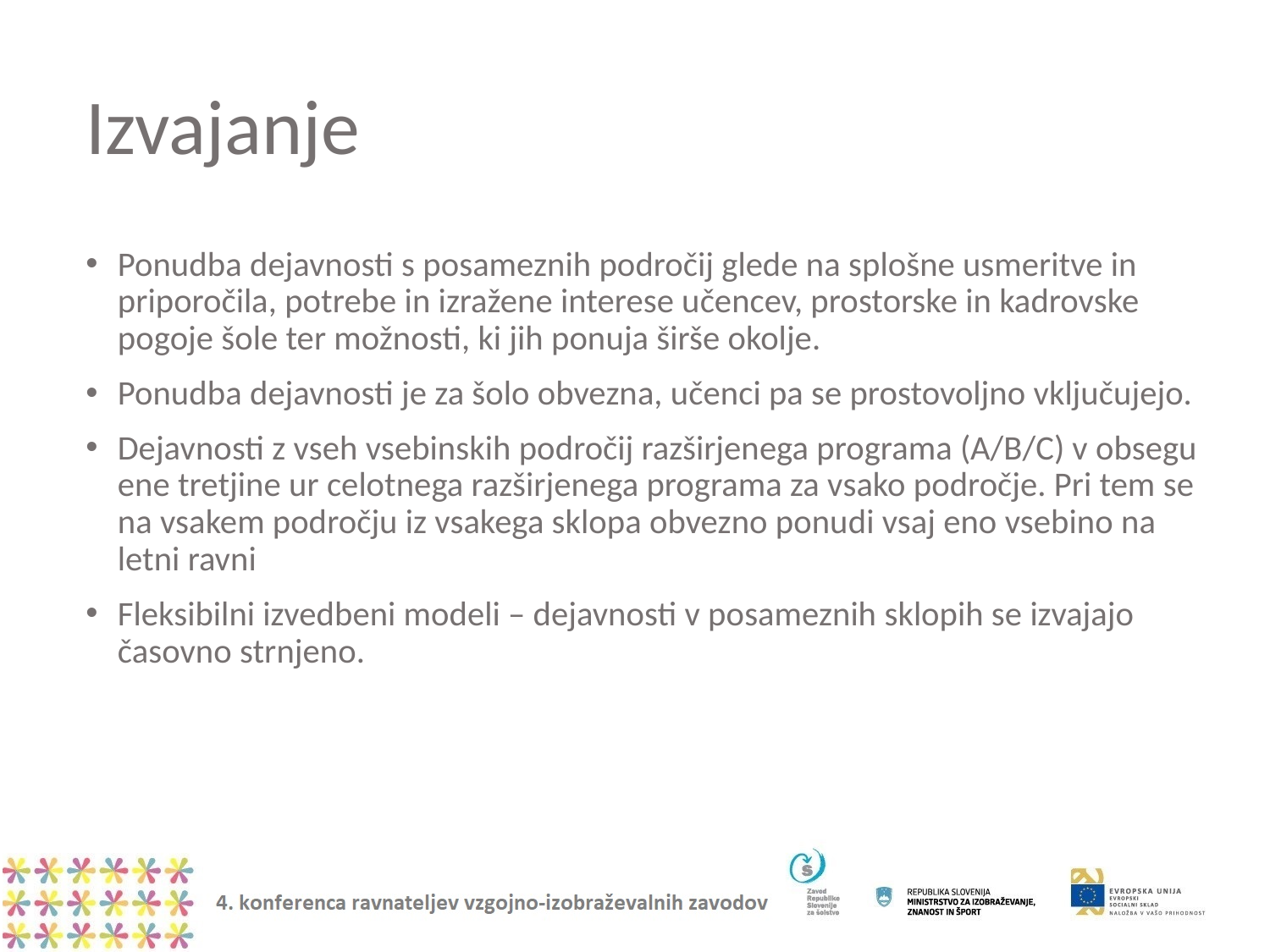

# Izvajanje
Ponudba dejavnosti s posameznih področij glede na splošne usmeritve in priporočila, potrebe in izražene interese učencev, prostorske in kadrovske pogoje šole ter možnosti, ki jih ponuja širše okolje.
Ponudba dejavnosti je za šolo obvezna, učenci pa se prostovoljno vključujejo.
Dejavnosti z vseh vsebinskih področij razširjenega programa (A/B/C) v obsegu ene tretjine ur celotnega razširjenega programa za vsako področje. Pri tem se na vsakem področju iz vsakega sklopa obvezno ponudi vsaj eno vsebino na letni ravni
Fleksibilni izvedbeni modeli – dejavnosti v posameznih sklopih se izvajajo časovno strnjeno.